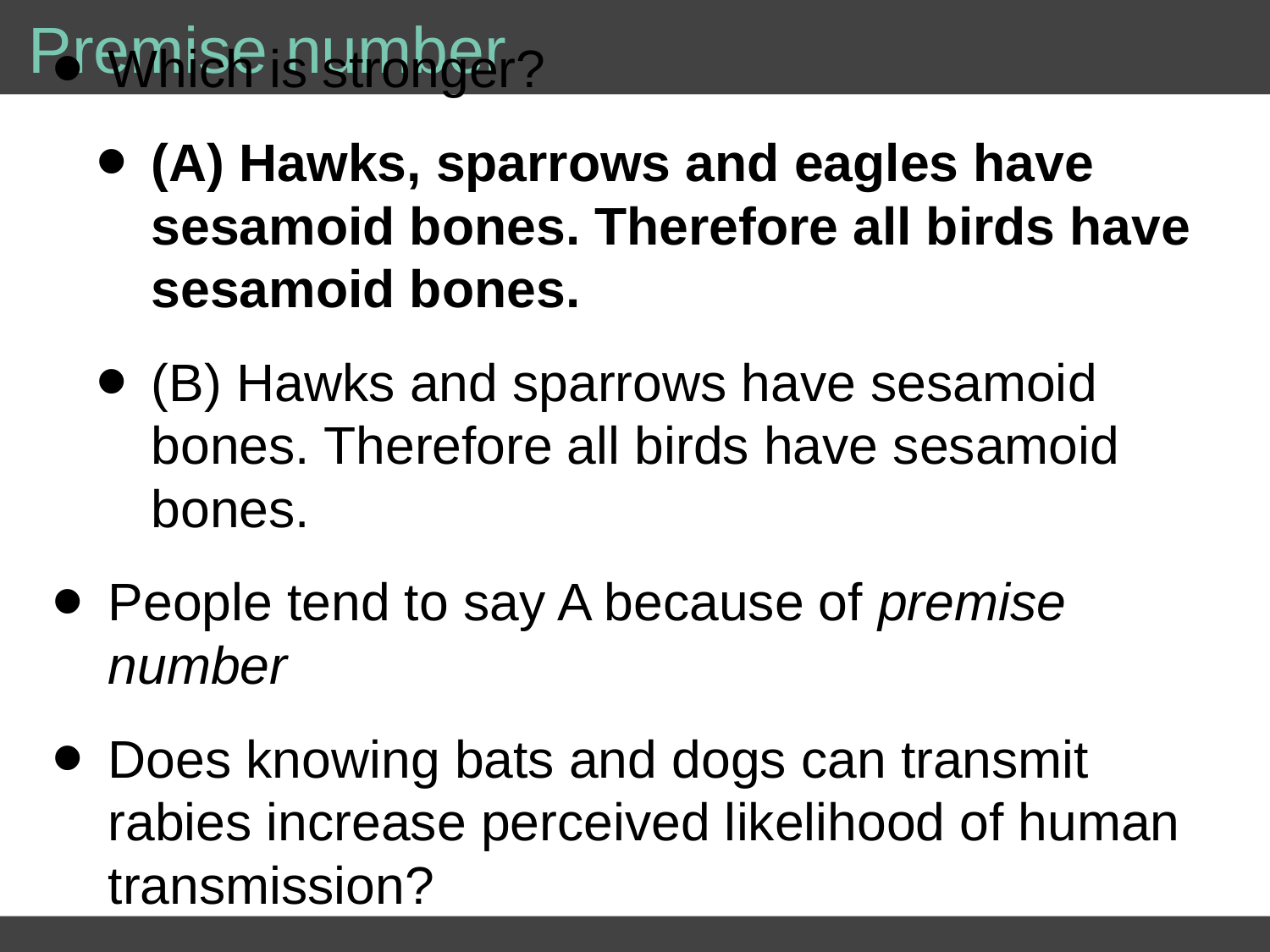

# Premise number
Which is stronger?
(A) Hawks, sparrows and eagles have sesamoid bones. Therefore all birds have sesamoid bones.
(B) Hawks and sparrows have sesamoid bones. Therefore all birds have sesamoid bones.
People tend to say A because of premise number
Does knowing bats and dogs can transmit rabies increase perceived likelihood of human transmission?